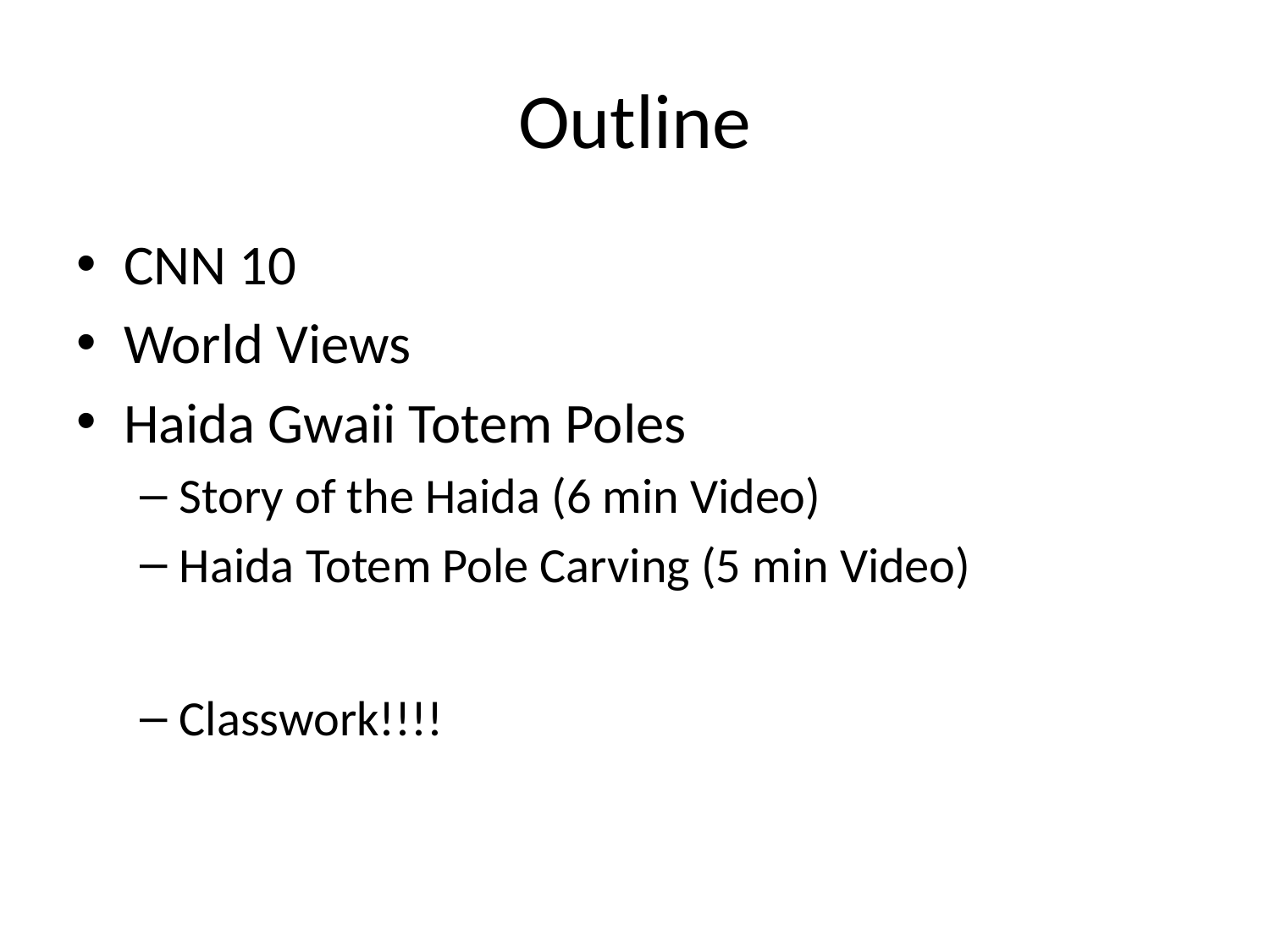

# Outline
CNN 10
World Views
Haida Gwaii Totem Poles
Story of the Haida (6 min Video)
Haida Totem Pole Carving (5 min Video)

Classwork!!!!